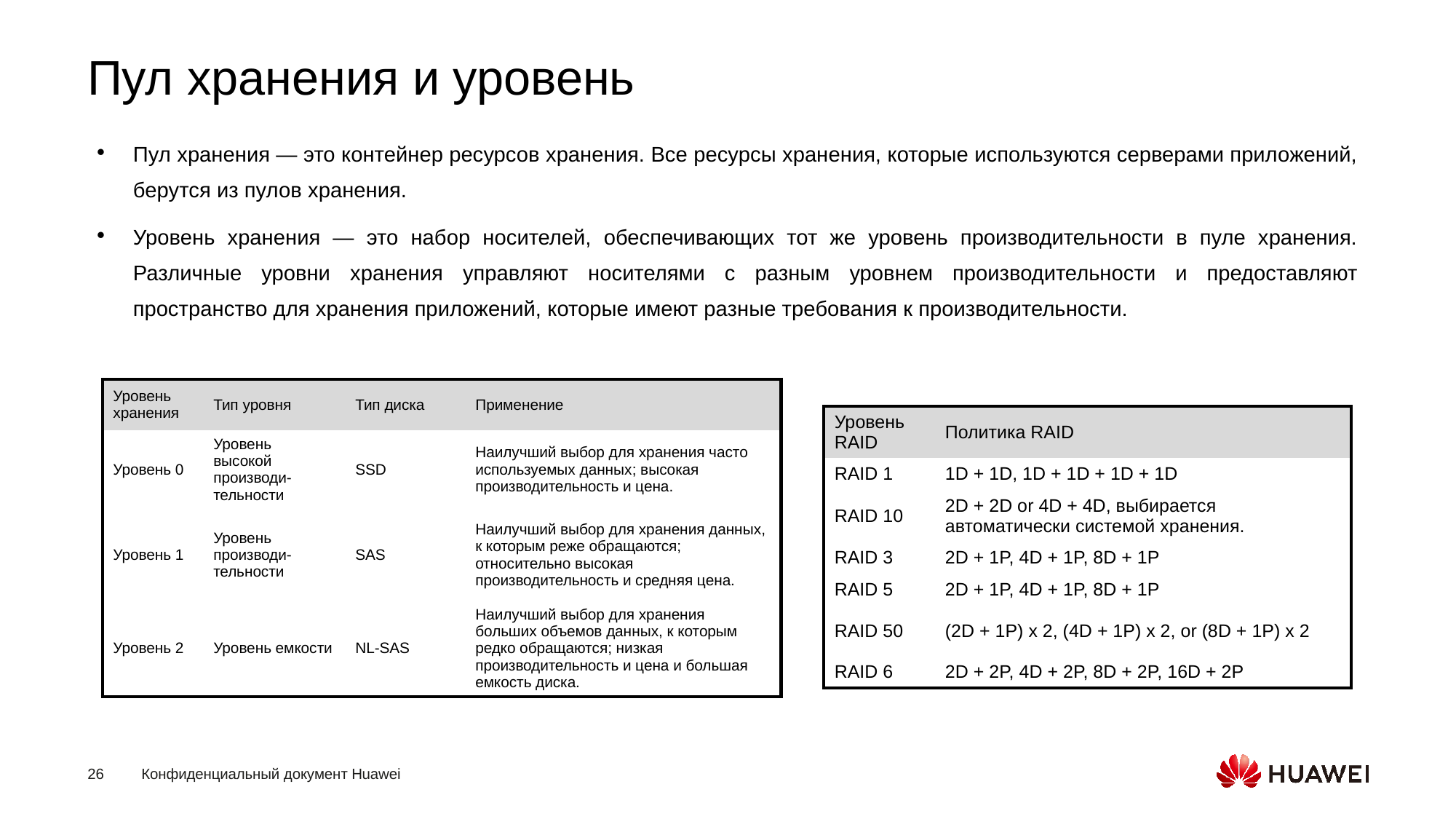

# Пул хранения и уровень
Пул хранения — это контейнер ресурсов хранения. Все ресурсы хранения, которые используются серверами приложений, берутся из пулов хранения.
Уровень хранения — это набор носителей, обеспечивающих тот же уровень производительности в пуле хранения. Различные уровни хранения управляют носителями с разным уровнем производительности и предоставляют пространство для хранения приложений, которые имеют разные требования к производительности.

| Уровень хранения | Тип уровня | Тип диска | Применение |
| --- | --- | --- | --- |
| Уровень 0 | Уровень высокой производи- тельности | SSD | Наилучший выбор для хранения часто используемых данных; высокая производительность и цена. |
| Уровень 1 | Уровень производи- тельности | SAS | Наилучший выбор для хранения данных, к которым реже обращаются; относительно высокая производительность и средняя цена. |
| Уровень 2 | Уровень емкости | NL-SAS | Наилучший выбор для хранения больших объемов данных, к которым редко обращаются; низкая производительность и цена и большая емкость диска. |
| Уровень RAID | Политика RAID |
| --- | --- |
| RAID 1 | 1D + 1D, 1D + 1D + 1D + 1D |
| RAID 10 | 2D + 2D or 4D + 4D, выбирается автоматически системой хранения. |
| RAID 3 | 2D + 1P, 4D + 1P, 8D + 1P |
| RAID 5 | 2D + 1P, 4D + 1P, 8D + 1P |
| RAID 50 | (2D + 1P) x 2, (4D + 1P) x 2, or (8D + 1P) x 2 |
| RAID 6 | 2D + 2P, 4D + 2P, 8D + 2P, 16D + 2P |